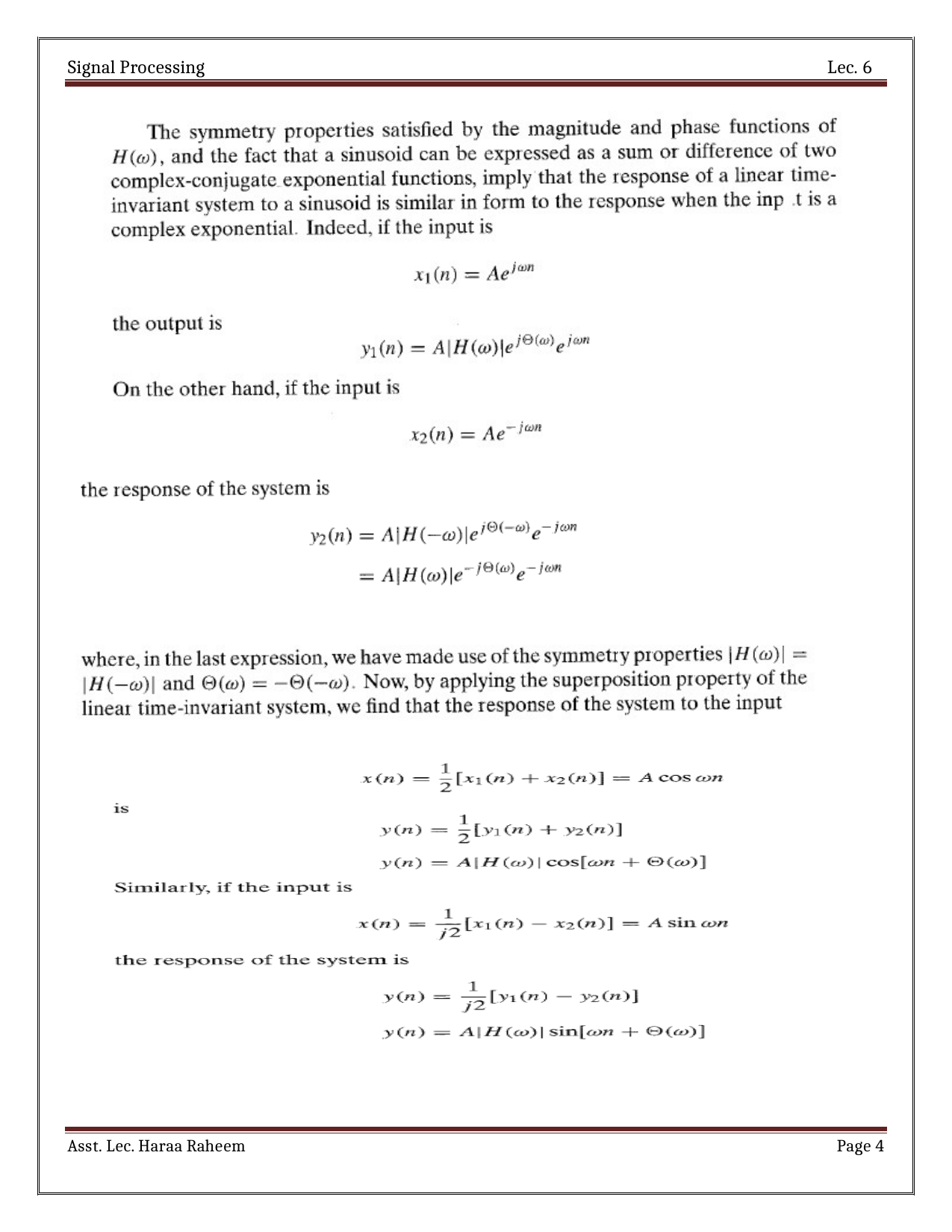

Signal Processing
Lec. 6

Asst. Lec. Haraa Raheem
Page 4